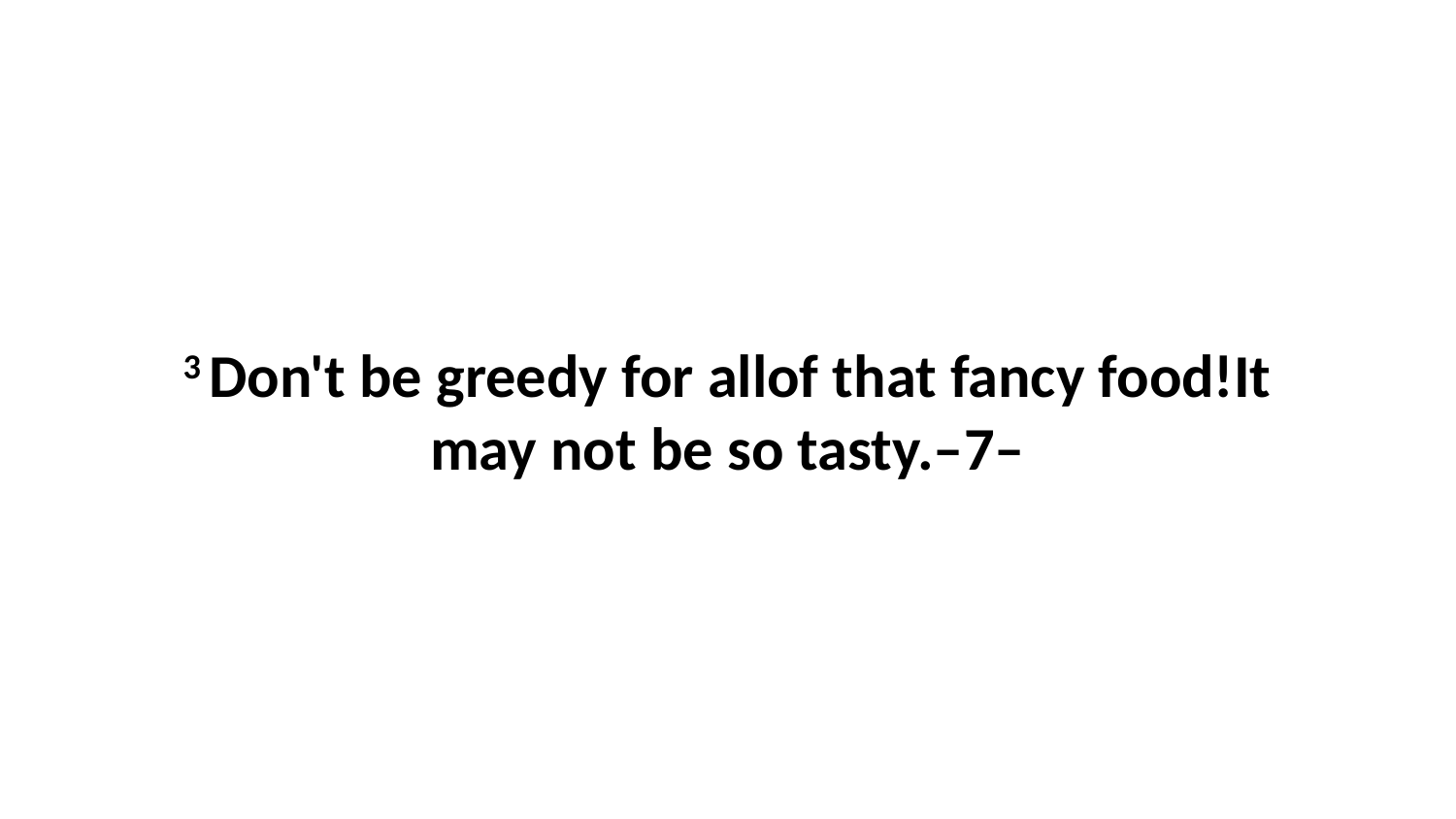

3 Don't be greedy for allof that fancy food!It may not be so tasty.–7–